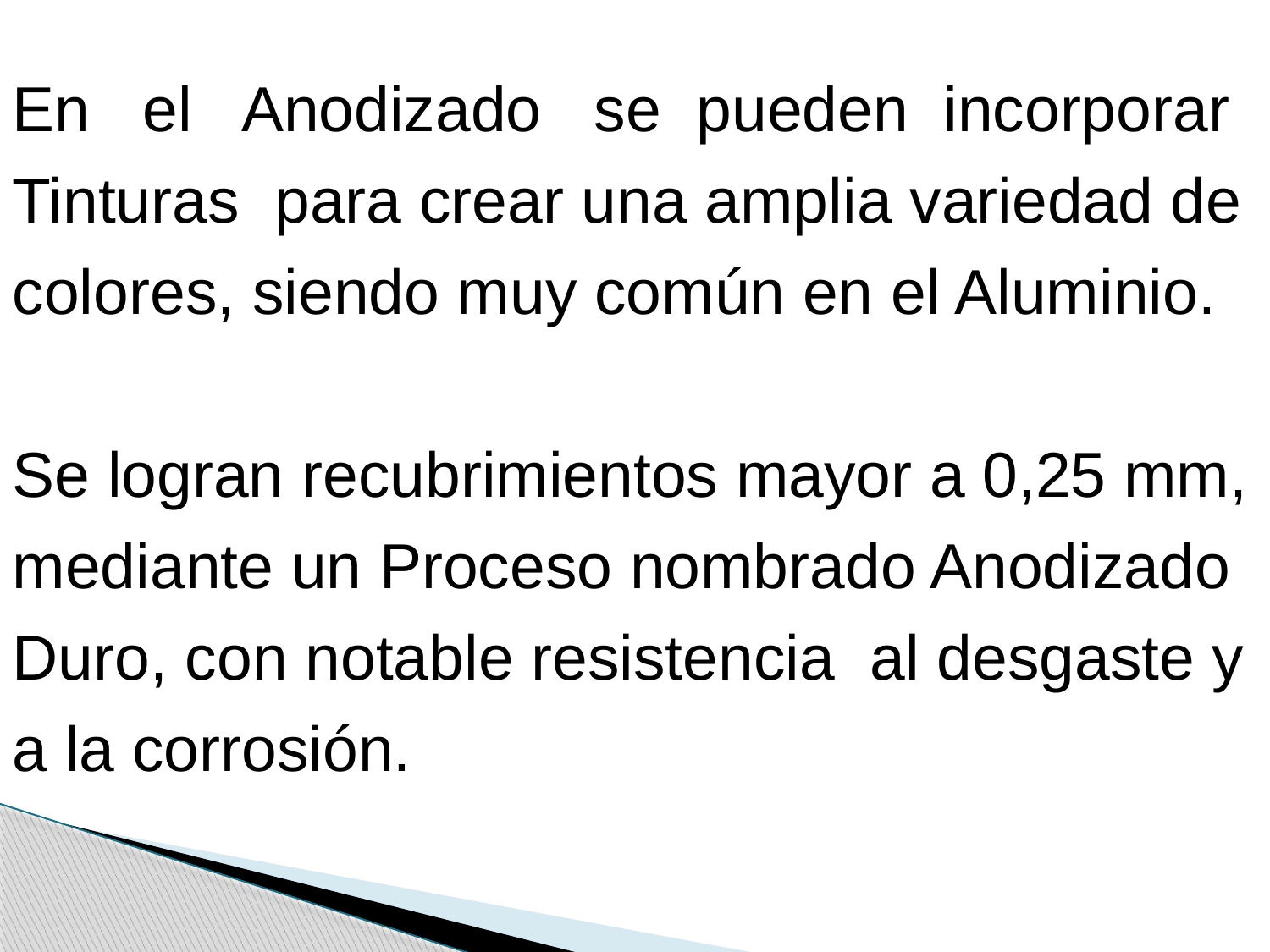

En   el   Anodizado   se  pueden  incorporar Tinturas  para crear una amplia variedad de colores, siendo muy común en el Aluminio.

Se logran recubrimientos mayor a 0,25 mm, mediante un Proceso nombrado Anodizado Duro, con notable resistencia  al desgaste y a la corrosión.